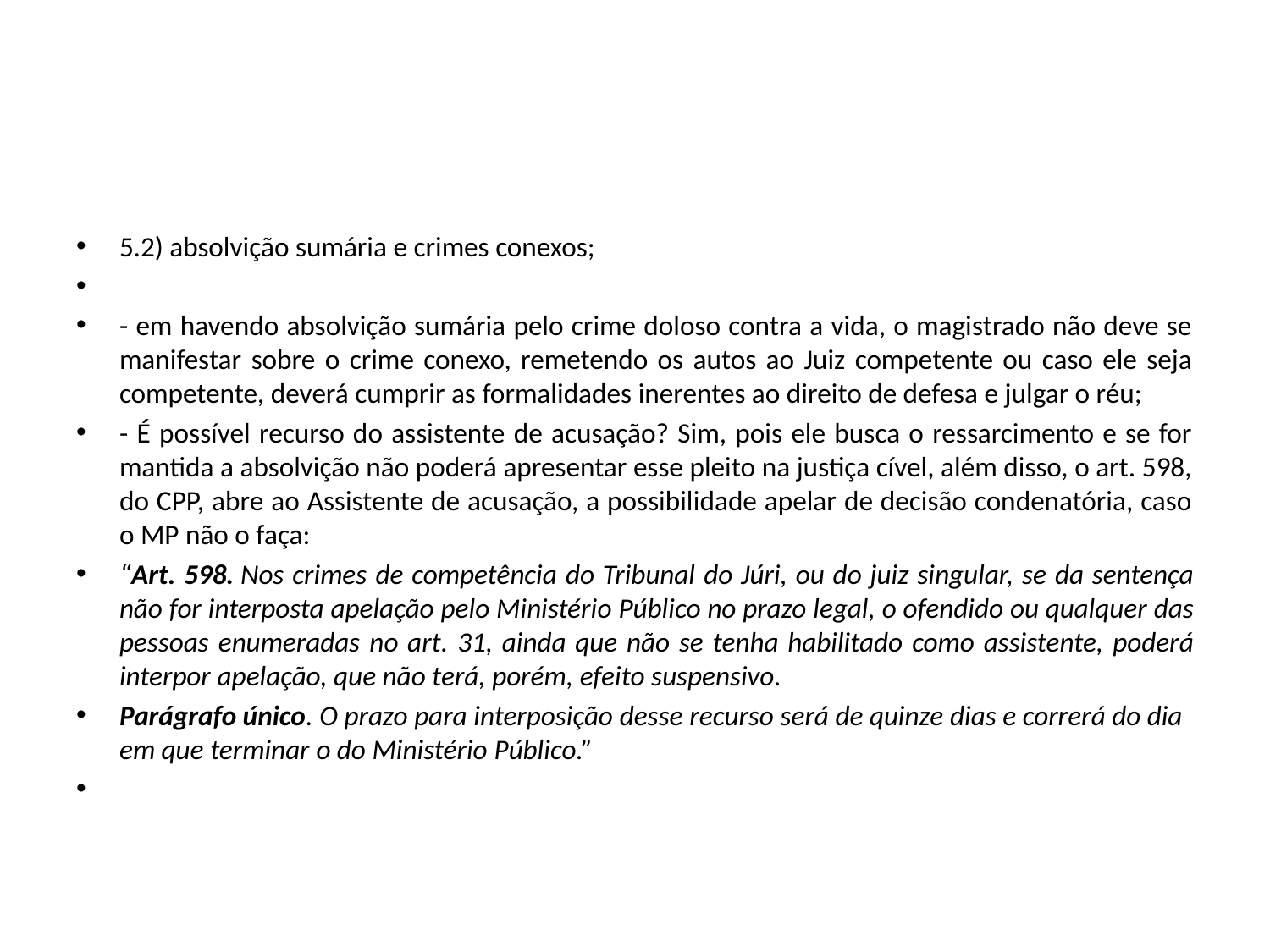

#
5.2) absolvição sumária e crimes conexos;

- em havendo absolvição sumária pelo crime doloso contra a vida, o magistrado não deve se manifestar sobre o crime conexo, remetendo os autos ao Juiz competente ou caso ele seja competente, deverá cumprir as formalidades inerentes ao direito de defesa e julgar o réu;
- É possível recurso do assistente de acusação? Sim, pois ele busca o ressarcimento e se for mantida a absolvição não poderá apresentar esse pleito na justiça cível, além disso, o art. 598, do CPP, abre ao Assistente de acusação, a possibilidade apelar de decisão condenatória, caso o MP não o faça:
“Art. 598. Nos crimes de competência do Tribunal do Júri, ou do juiz singular, se da sentença não for interposta apelação pelo Ministério Público no prazo legal, o ofendido ou qualquer das pessoas enumeradas no art. 31, ainda que não se tenha habilitado como assistente, poderá interpor apelação, que não terá, porém, efeito suspensivo.
Parágrafo único. O prazo para interposição desse recurso será de quinze dias e correrá do dia em que terminar o do Ministério Público.”